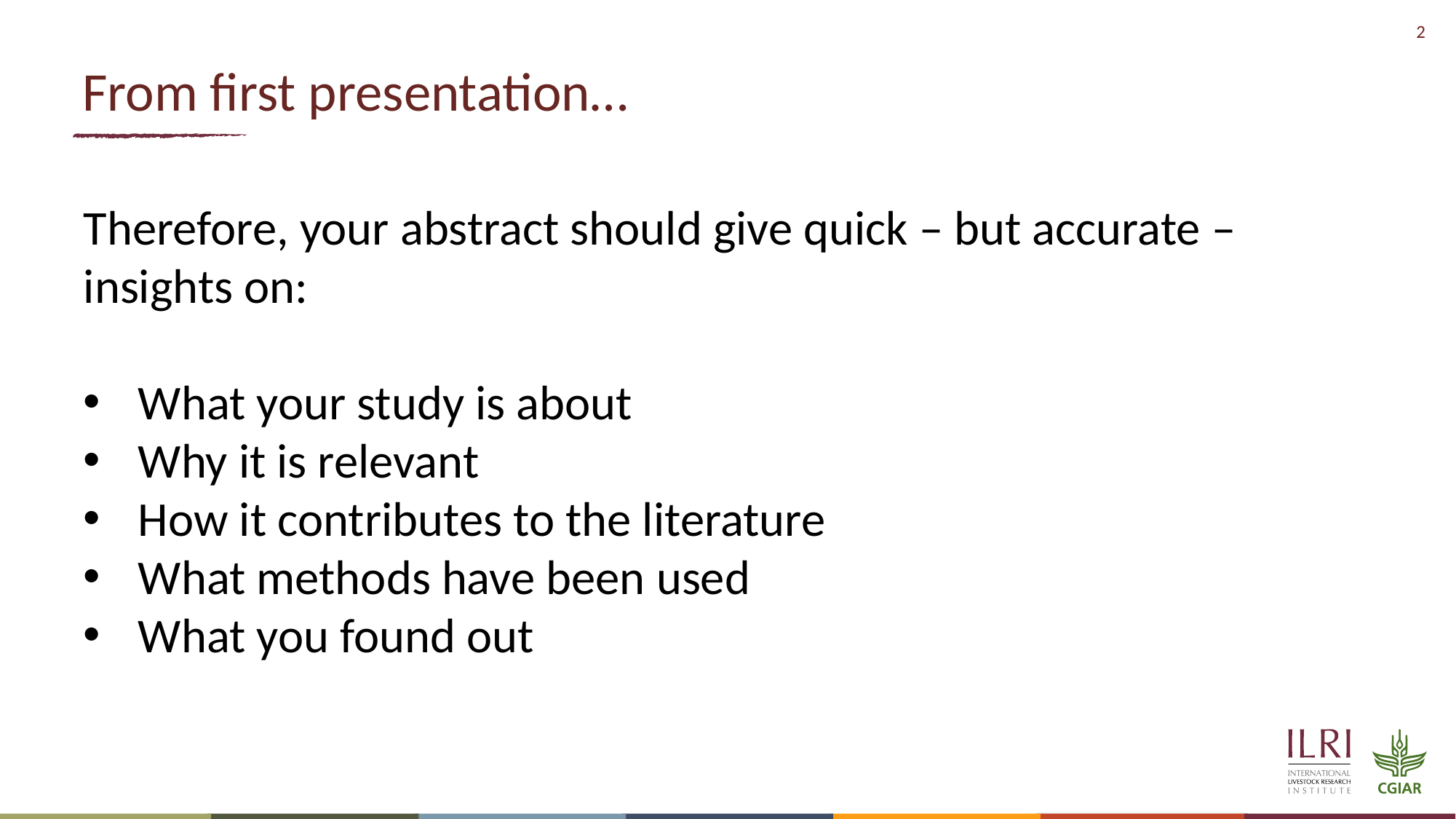

# From first presentation…
Therefore, your abstract should give quick – but accurate – insights on:

What your study is about
Why it is relevant
How it contributes to the literature
What methods have been used
What you found out